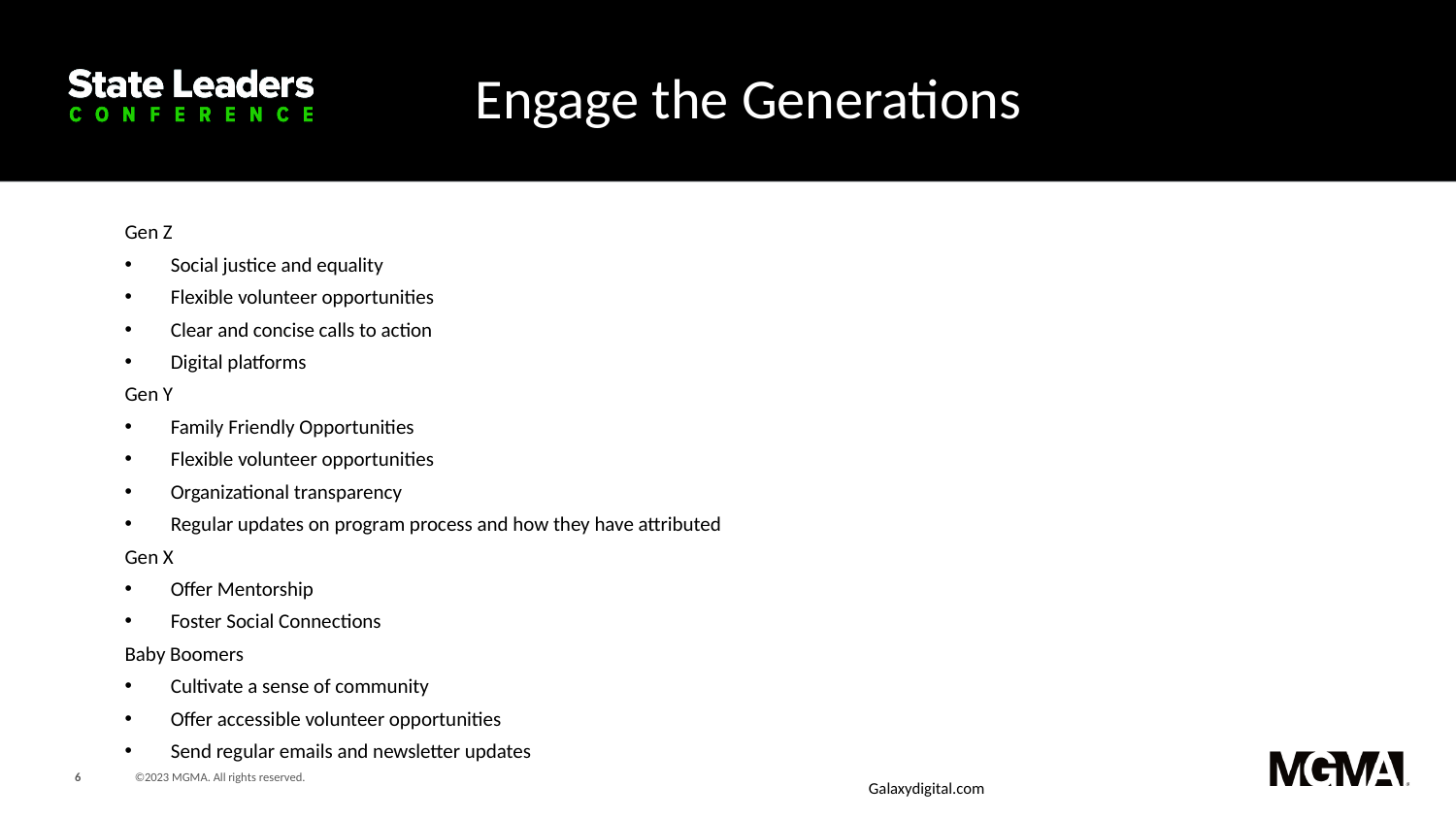

Engage the Generations
Gen Z
Social justice and equality
Flexible volunteer opportunities
Clear and concise calls to action
Digital platforms
Gen Y
Family Friendly Opportunities
Flexible volunteer opportunities
Organizational transparency
Regular updates on program process and how they have attributed
Gen X
Offer Mentorship
Foster Social Connections
Baby Boomers
Cultivate a sense of community
Offer accessible volunteer opportunities
Send regular emails and newsletter updates

Galaxydigital.com